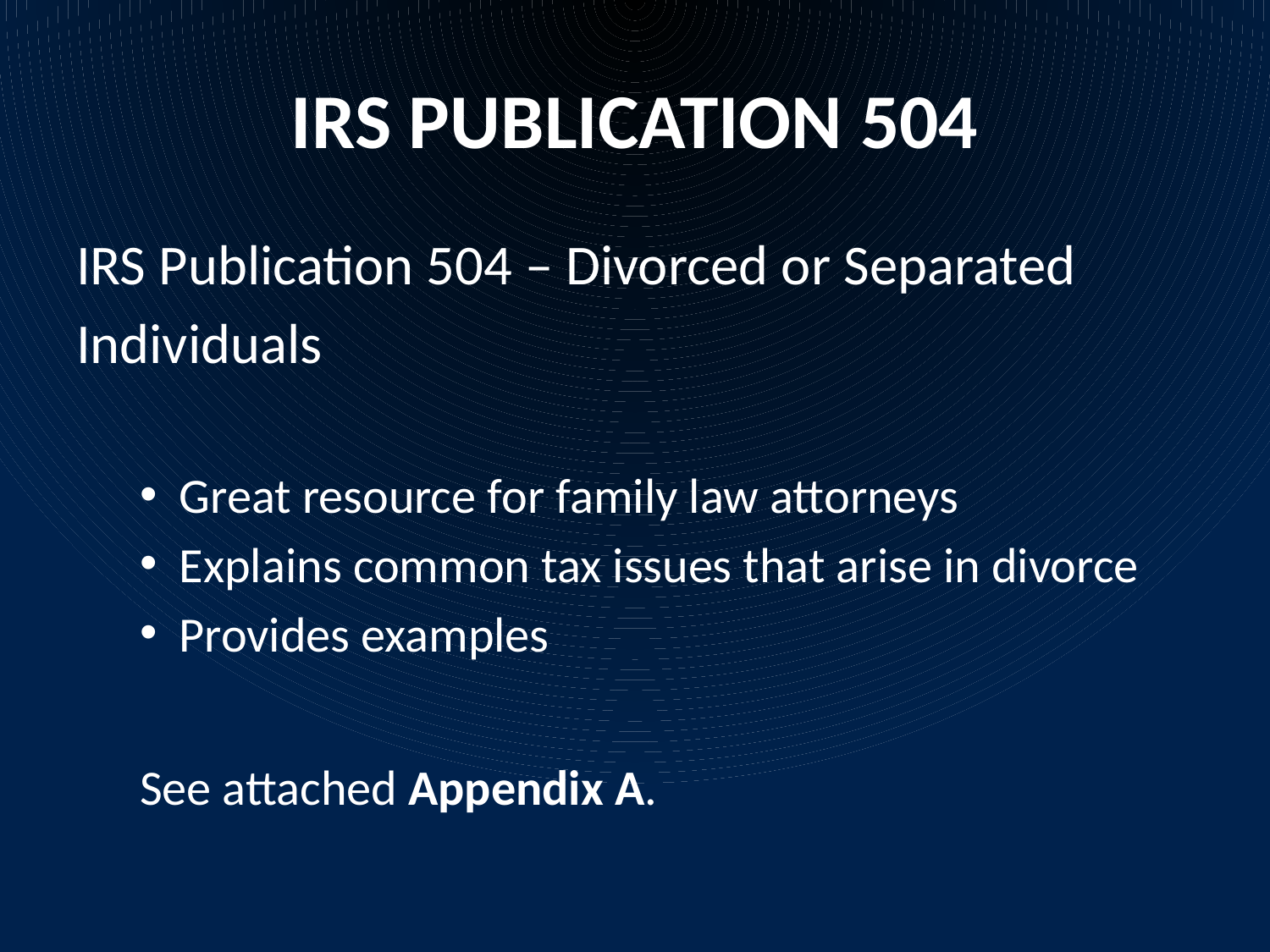

# IRS PUBLICATION 504
IRS Publication 504 – Divorced or Separated
Individuals

Great resource for family law attorneys
Explains common tax issues that arise in divorce
Provides examples

See attached Appendix A.